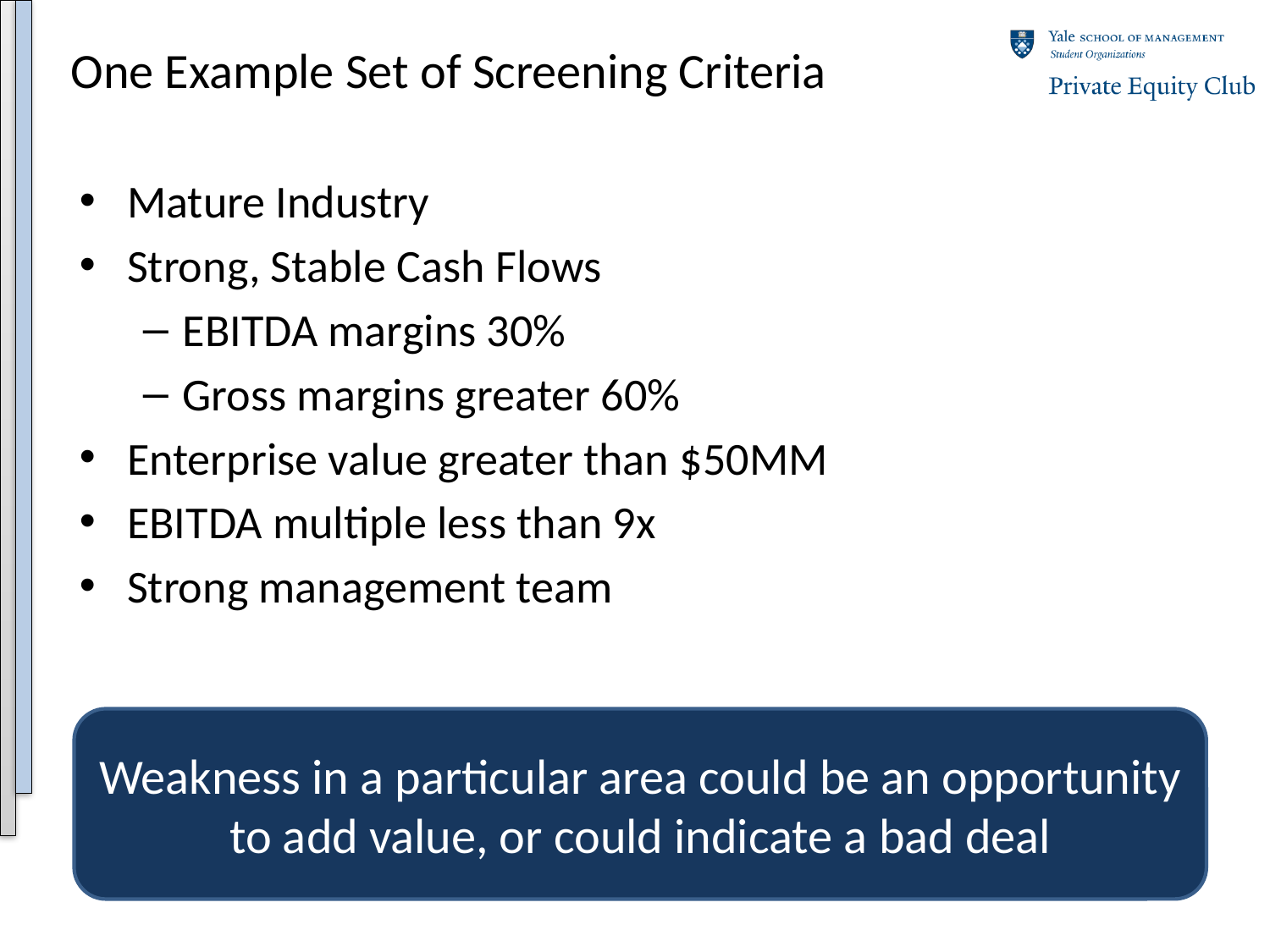

# One Example Set of Screening Criteria
Mature Industry
Strong, Stable Cash Flows
EBITDA margins 30%
Gross margins greater 60%
Enterprise value greater than $50MM
EBITDA multiple less than 9x
Strong management team

Weakness in a particular area could be an opportunity to add value, or could indicate a bad deal